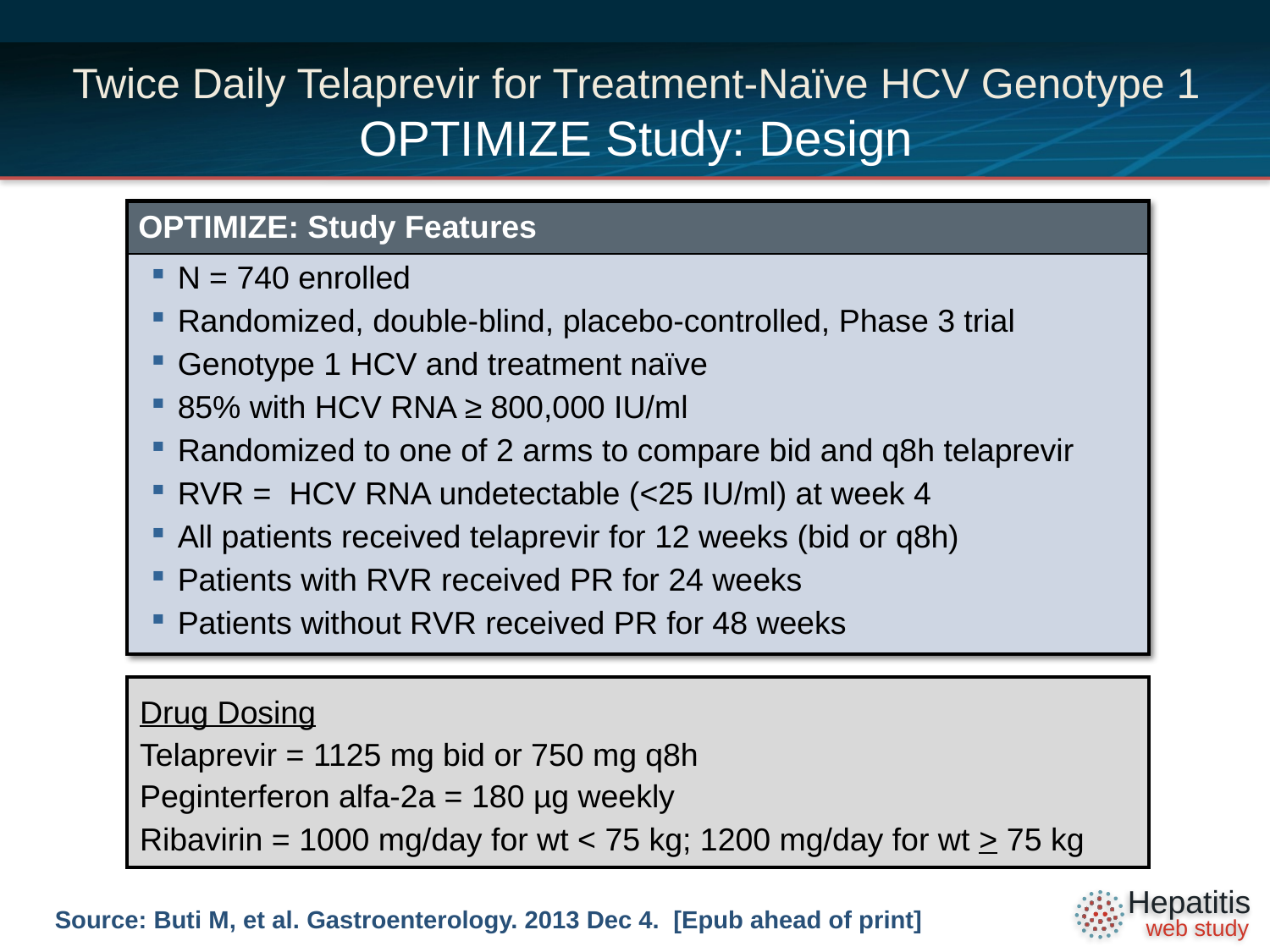

# Twice Daily Telaprevir for Treatment-Naïve HCV Genotype 1 OPTIMIZE Study: Design
| OPTIMIZE: Study Features |
| --- |
| N = 740 enrolled Randomized, double-blind, placebo-controlled, Phase 3 trial Genotype 1 HCV and treatment naïve 85% with HCV RNA ≥ 800,000 IU/ml Randomized to one of 2 arms to compare bid and q8h telaprevir RVR = HCV RNA undetectable (<25 IU/ml) at week 4 All patients received telaprevir for 12 weeks (bid or q8h) Patients with RVR received PR for 24 weeks Patients without RVR received PR for 48 weeks |
Drug Dosing
Telaprevir = 1125 mg bid or 750 mg q8h
Peginterferon alfa-2a = 180 µg weekly
Ribavirin = 1000 mg/day for wt < 75 kg; 1200 mg/day for wt > 75 kg
Source: Buti M, et al. Gastroenterology. 2013 Dec 4.  [Epub ahead of print]